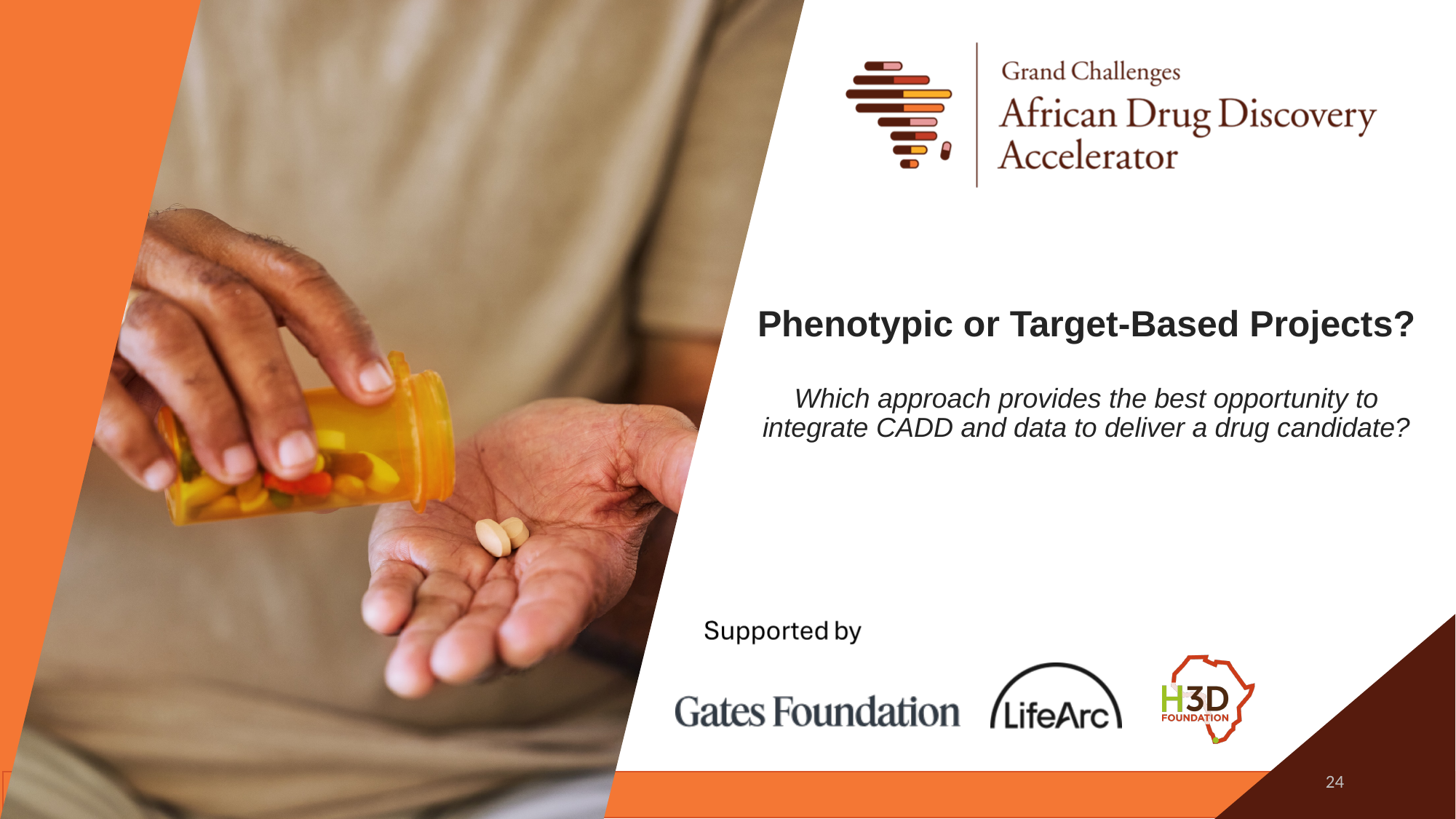

Phenotypic or Target-Based Projects?
Which approach provides the best opportunity to integrate CADD and data to deliver a drug candidate?
24